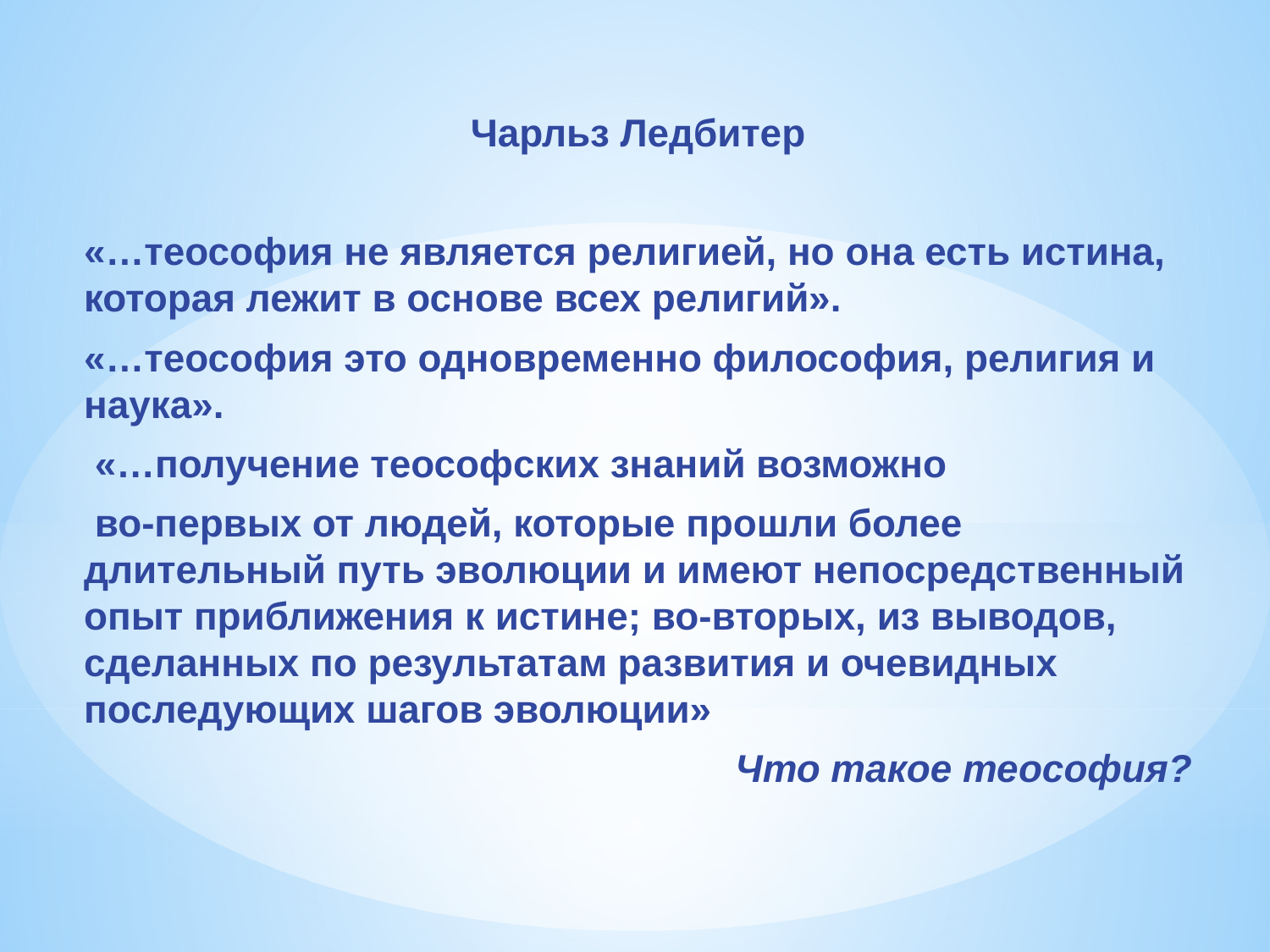

Чарльз Ледбитер

«…теософия не является религией, но она есть истина, которая лежит в основе всех религий».
«…теософия это одновременно философия, религия и наука».
 «…получение теософских знаний возможно
 во-первых от людей, которые прошли более длительный путь эволюции и имеют непосредственный опыт приближения к истине; во-вторых, из выводов, сделанных по результатам развития и очевидных последующих шагов эволюции»
Что такое теософия?